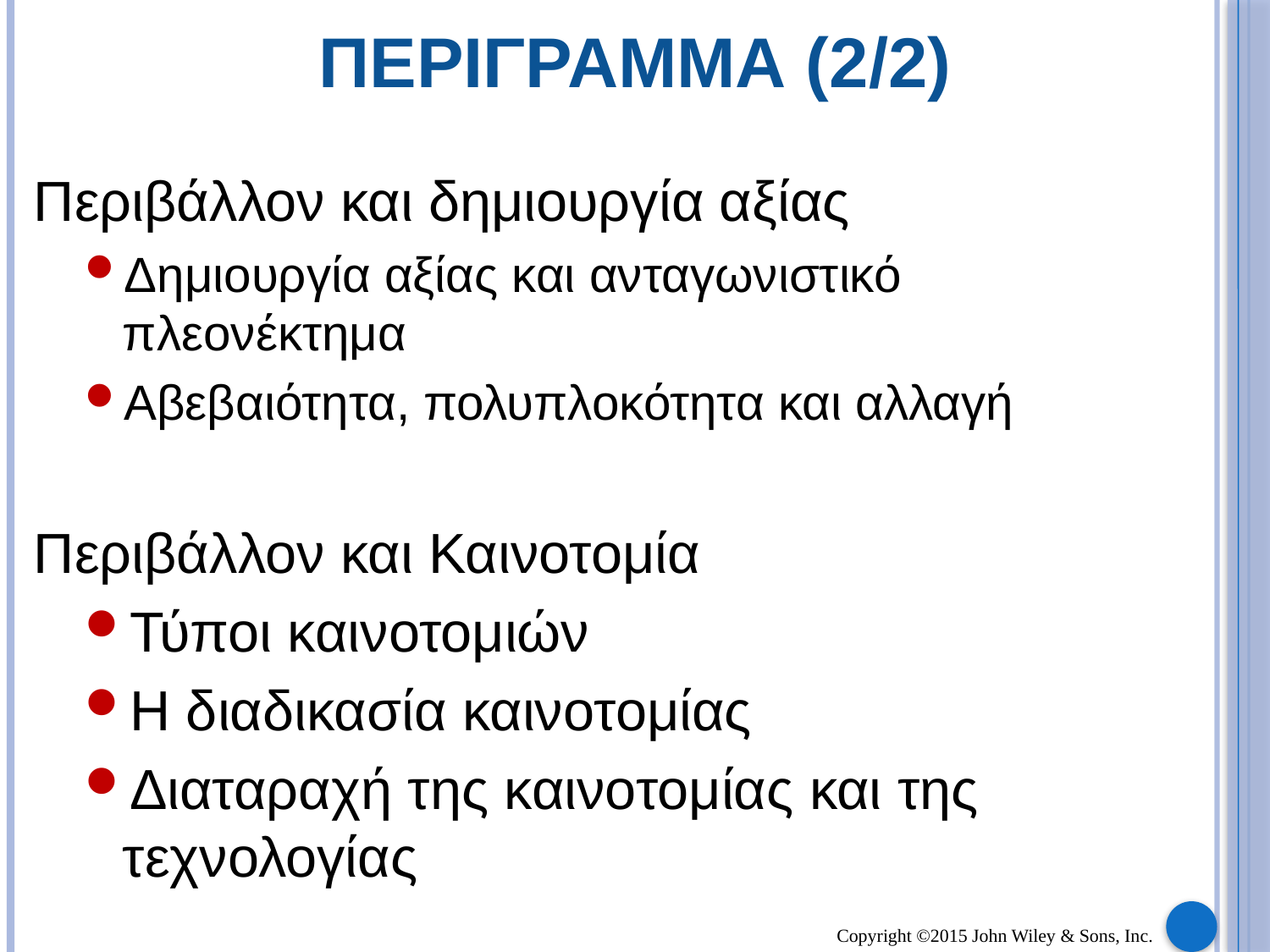

# ΠΕΡΙΓΡΑΜΜΑ (2/2)
Περιβάλλον και δημιουργία αξίας
Δημιουργία αξίας και ανταγωνιστικό πλεονέκτημα
Αβεβαιότητα, πολυπλοκότητα και αλλαγή

Περιβάλλον και Καινοτομία
Τύποι καινοτομιών
Η διαδικασία καινοτομίας
Διαταραχή της καινοτομίας και της τεχνολογίας

Copyright ©2015 John Wiley & Sons, Inc.